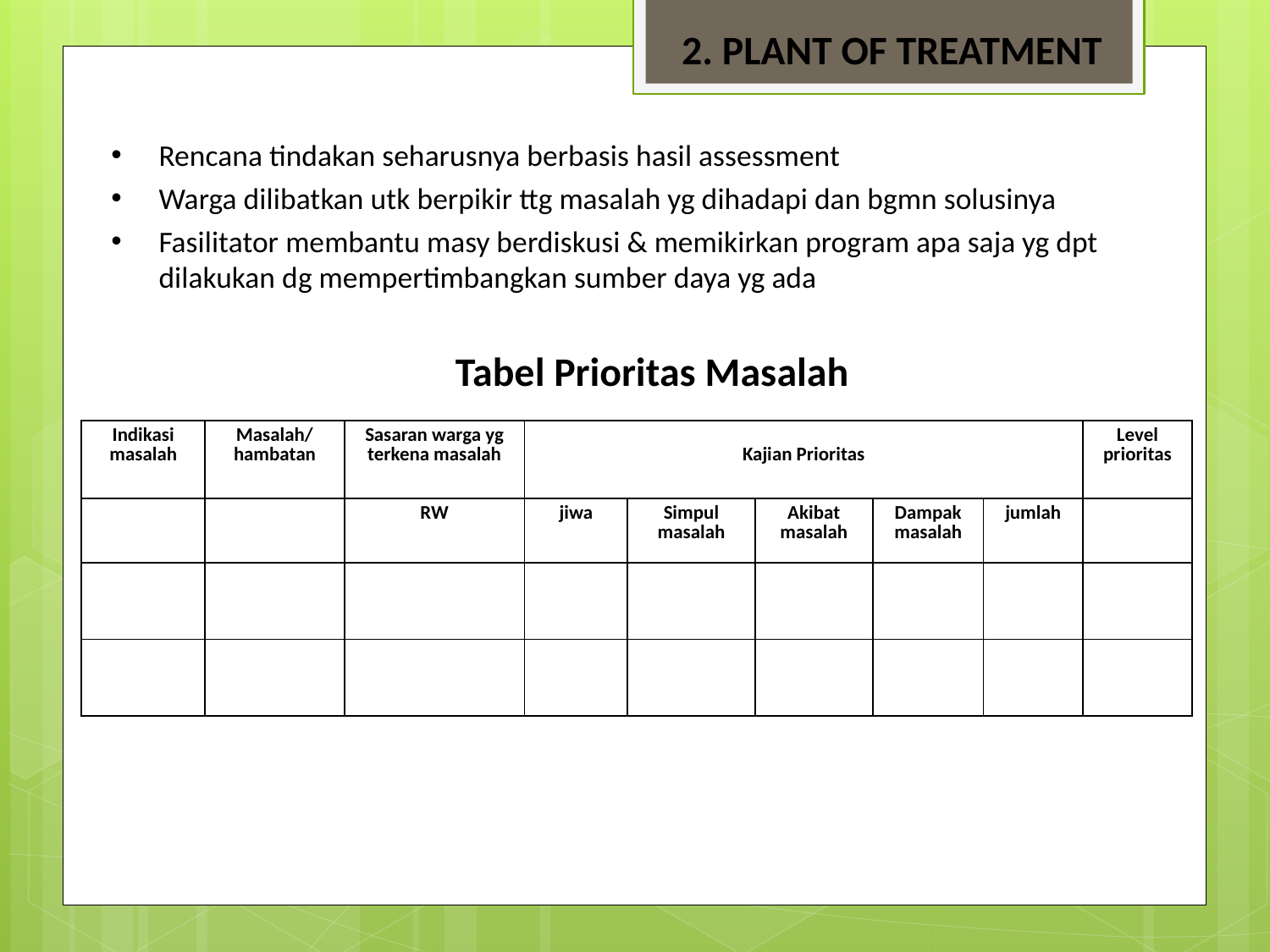

2. PLANT OF TREATMENT
Rencana tindakan seharusnya berbasis hasil assessment
Warga dilibatkan utk berpikir ttg masalah yg dihadapi dan bgmn solusinya
Fasilitator membantu masy berdiskusi & memikirkan program apa saja yg dpt dilakukan dg mempertimbangkan sumber daya yg ada

Tabel Prioritas Masalah
| Indikasi masalah | Masalah/hambatan | Sasaran warga yg terkena masalah | Kajian Prioritas |  |  |  |  | Level prioritas |
| --- | --- | --- | --- | --- | --- | --- | --- | --- |
|  |  | RW | jiwa | Simpul masalah | Akibat masalah | Dampak masalah | jumlah |  |
|  |  |  |  |  |  |  |  |  |
|  |  |  |  |  |  |  |  |  |